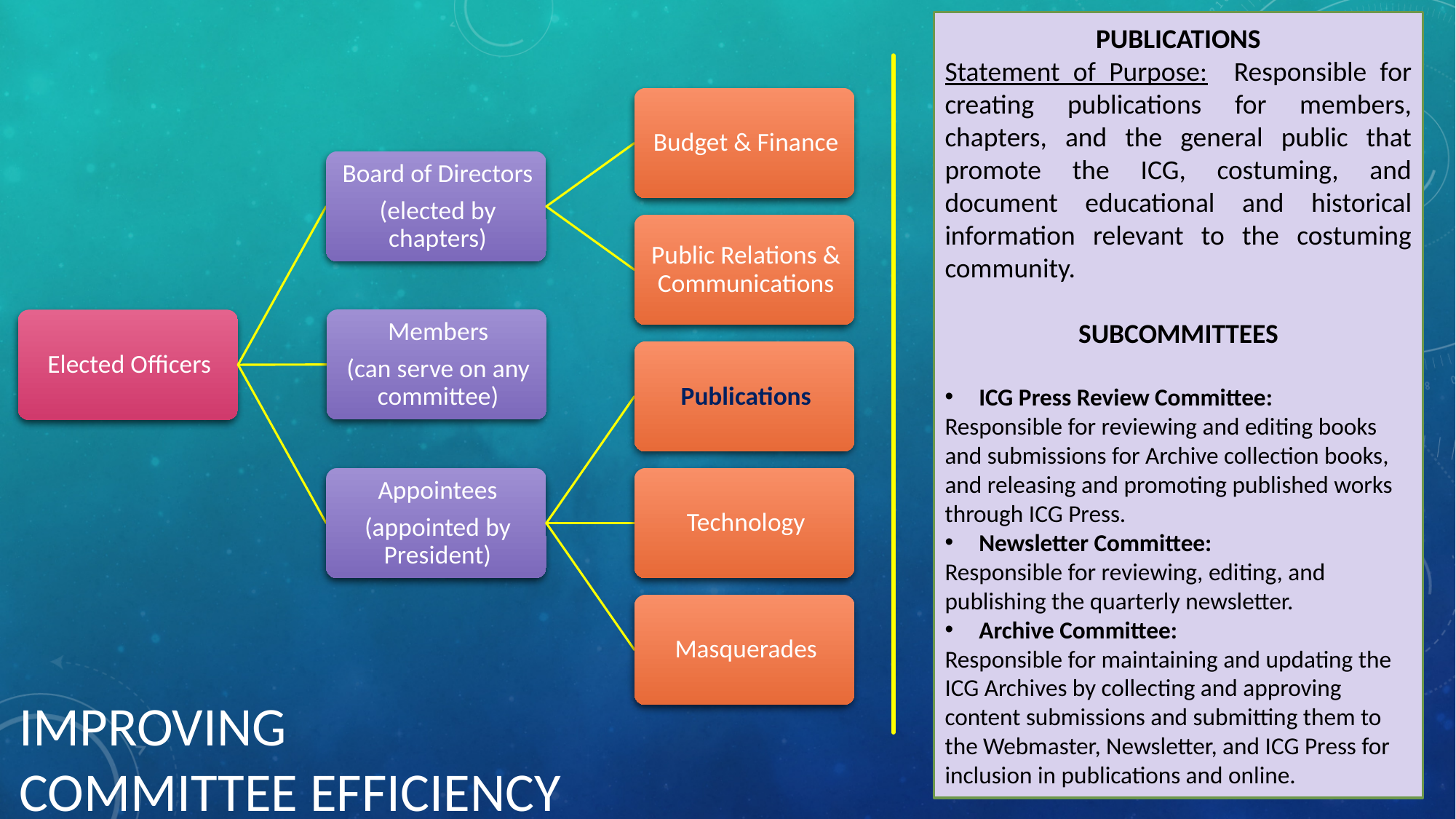

Elected Officers

Board of Directors
(elected by chapters)

Budget & Finance

Public Relations & Communications

Members
(can serve on any committee)

Appointees
(appointed by President)

Publications

Technology

Masquerades

Publications
Statement of Purpose:  Responsible for creating publications for members, chapters, and the general public that promote the ICG, costuming, and document educational and historical information relevant to the costuming community.

SUBCOMMITTEES

ICG Press Review Committee:
Responsible for reviewing and editing books and submissions for Archive collection books, and releasing and promoting published works through ICG Press.
Newsletter Committee:
Responsible for reviewing, editing, and publishing the quarterly newsletter.
Archive Committee:
Responsible for maintaining and updating the ICG Archives by collecting and approving content submissions and submitting them to the Webmaster, Newsletter, and ICG Press for inclusion in publications and online.

Improving
Committee efficiency